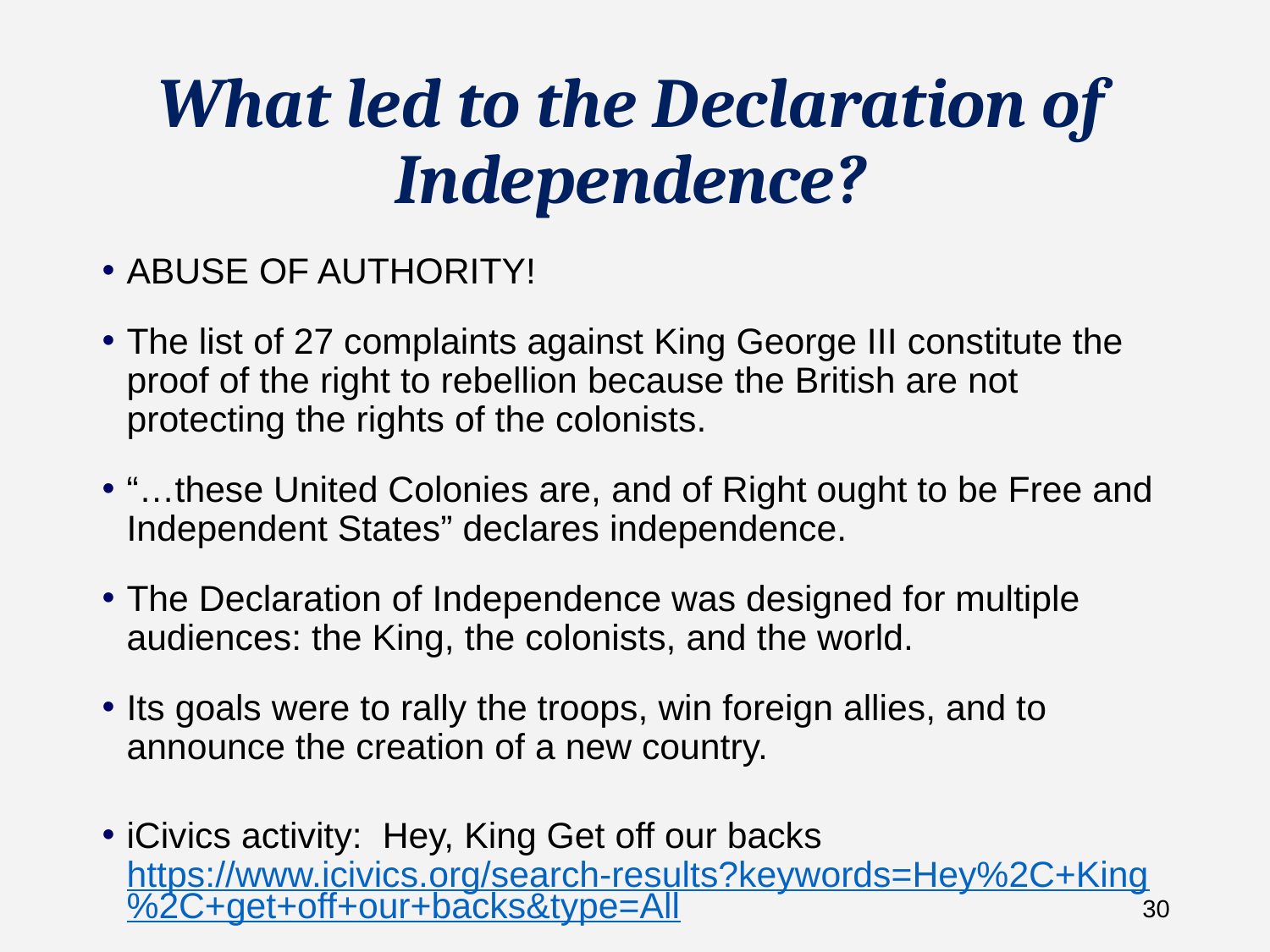

# What led to the Declaration of Independence?
ABUSE OF AUTHORITY!

The list of 27 complaints against King George III constitute the proof of the right to rebellion because the British are not protecting the rights of the colonists.

“…these United Colonies are, and of Right ought to be Free and Independent States” declares independence.

The Declaration of Independence was designed for multiple audiences: the King, the colonists, and the world.

Its goals were to rally the troops, win foreign allies, and to announce the creation of a new country.

iCivics activity:  Hey, King Get off our backs https://www.icivics.org/search-results?keywords=Hey%2C+King%2C+get+off+our+backs&type=All

30